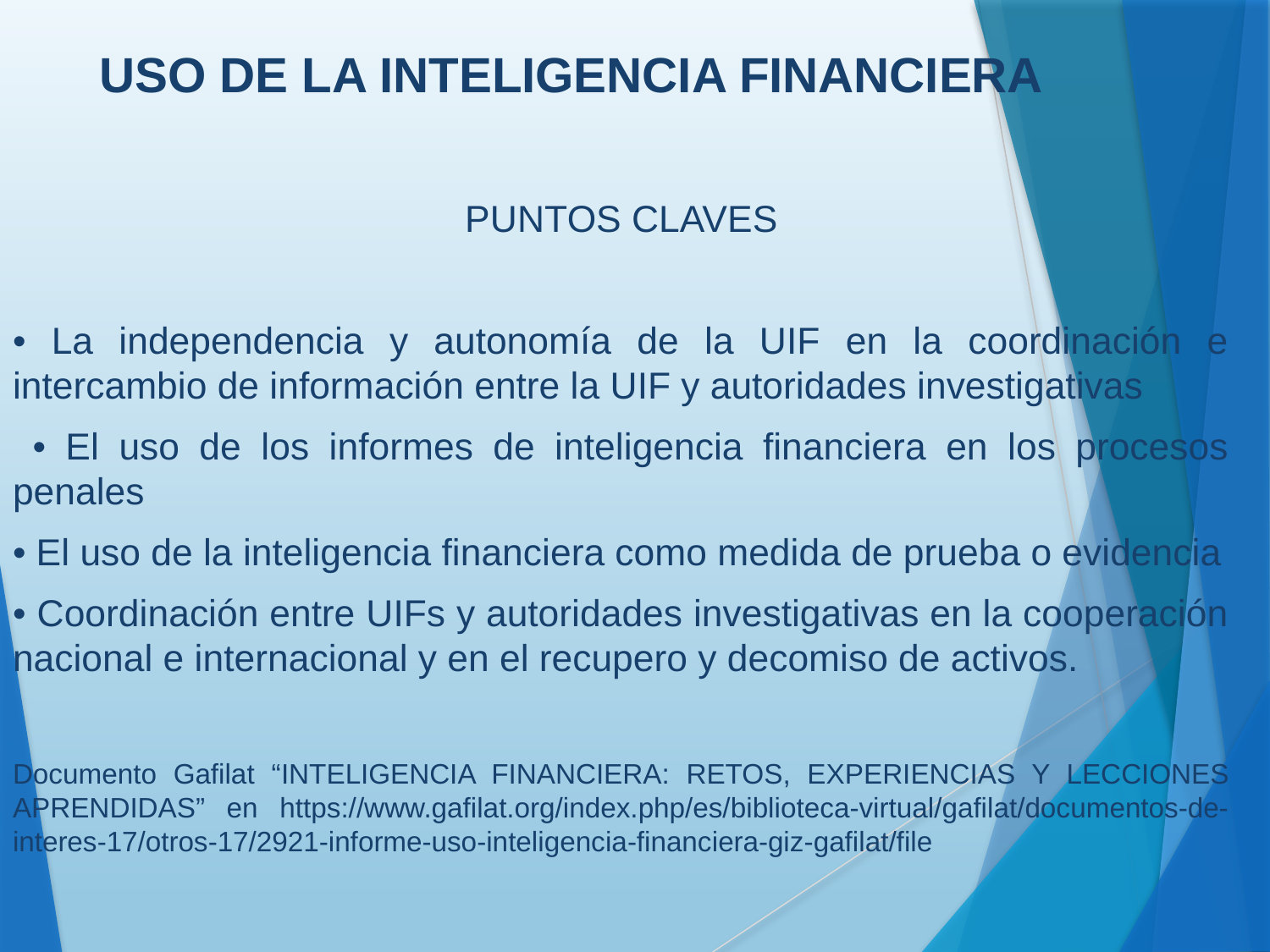

USO DE LA INTELIGENCIA FINANCIERA
PUNTOS CLAVES

• La independencia y autonomía de la UIF en la coordinación e intercambio de información entre la UIF y autoridades investigativas
 • El uso de los informes de inteligencia financiera en los procesos penales
• El uso de la inteligencia financiera como medida de prueba o evidencia
• Coordinación entre UIFs y autoridades investigativas en la cooperación nacional e internacional y en el recupero y decomiso de activos.

Documento Gafilat “INTELIGENCIA FINANCIERA: RETOS, EXPERIENCIAS Y LECCIONES APRENDIDAS” en https://www.gafilat.org/index.php/es/biblioteca-virtual/gafilat/documentos-de-interes-17/otros-17/2921-informe-uso-inteligencia-financiera-giz-gafilat/file